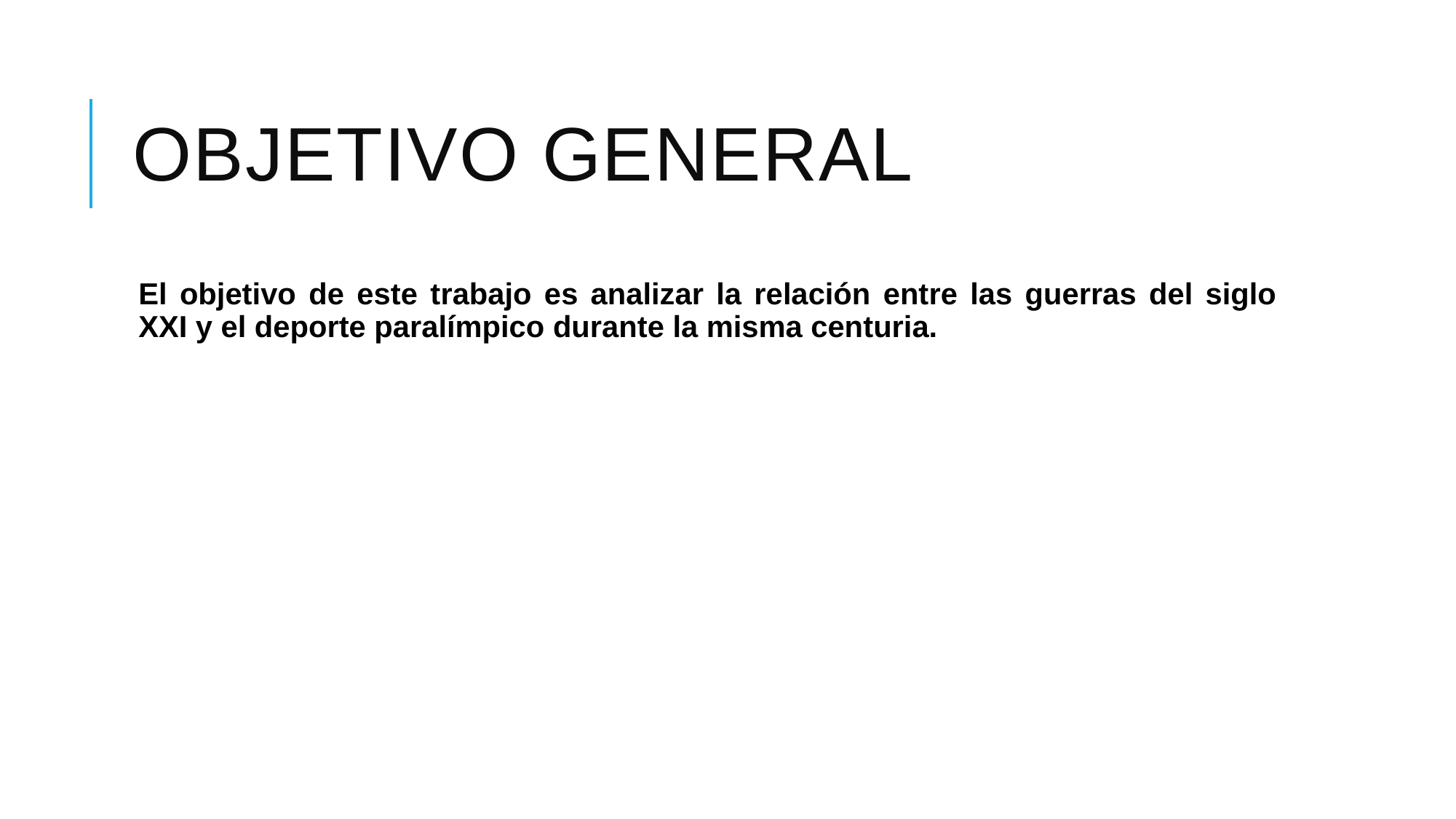

# Objetivo General
El objetivo de este trabajo es analizar la relación entre las guerras del siglo XXI y el deporte paralímpico durante la misma centuria.